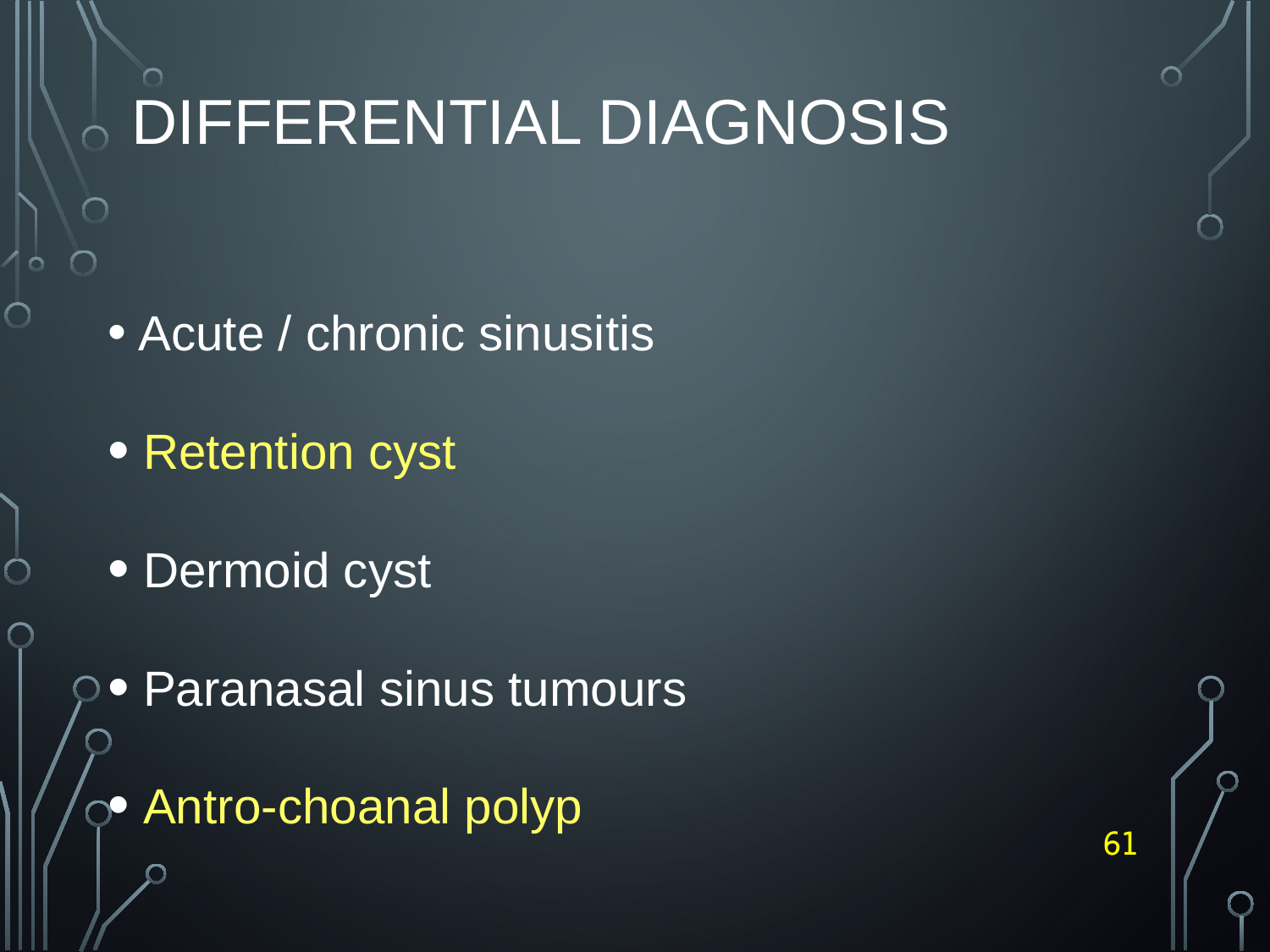

# Differential diagnosis
 Acute / chronic sinusitis
 Retention cyst
 Dermoid cyst
 Paranasal sinus tumours
 Antro-choanal polyp
61